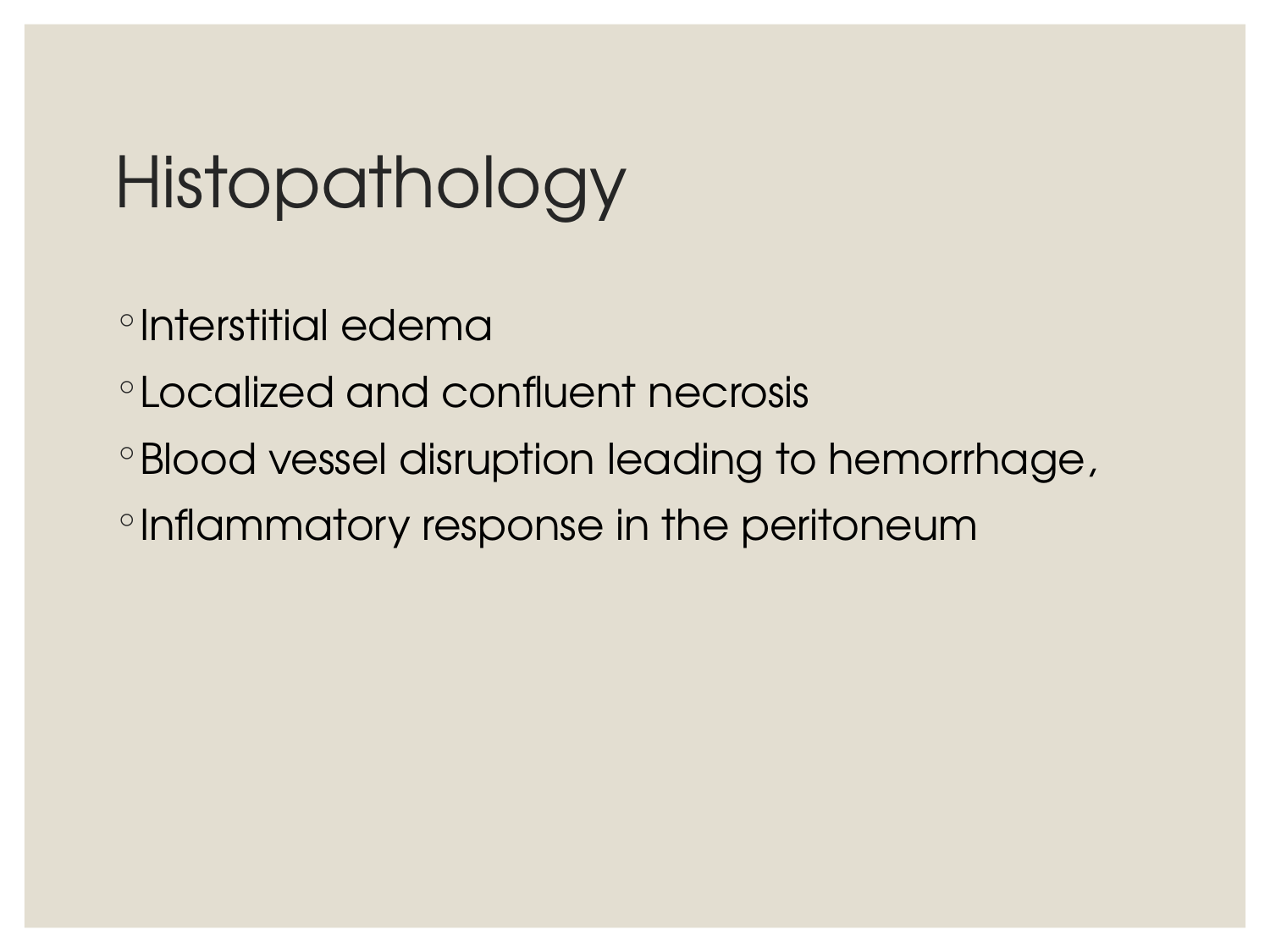

# Histopathology
Interstitial edema
Localized and confluent necrosis
Blood vessel disruption leading to hemorrhage,
Inflammatory response in the peritoneum